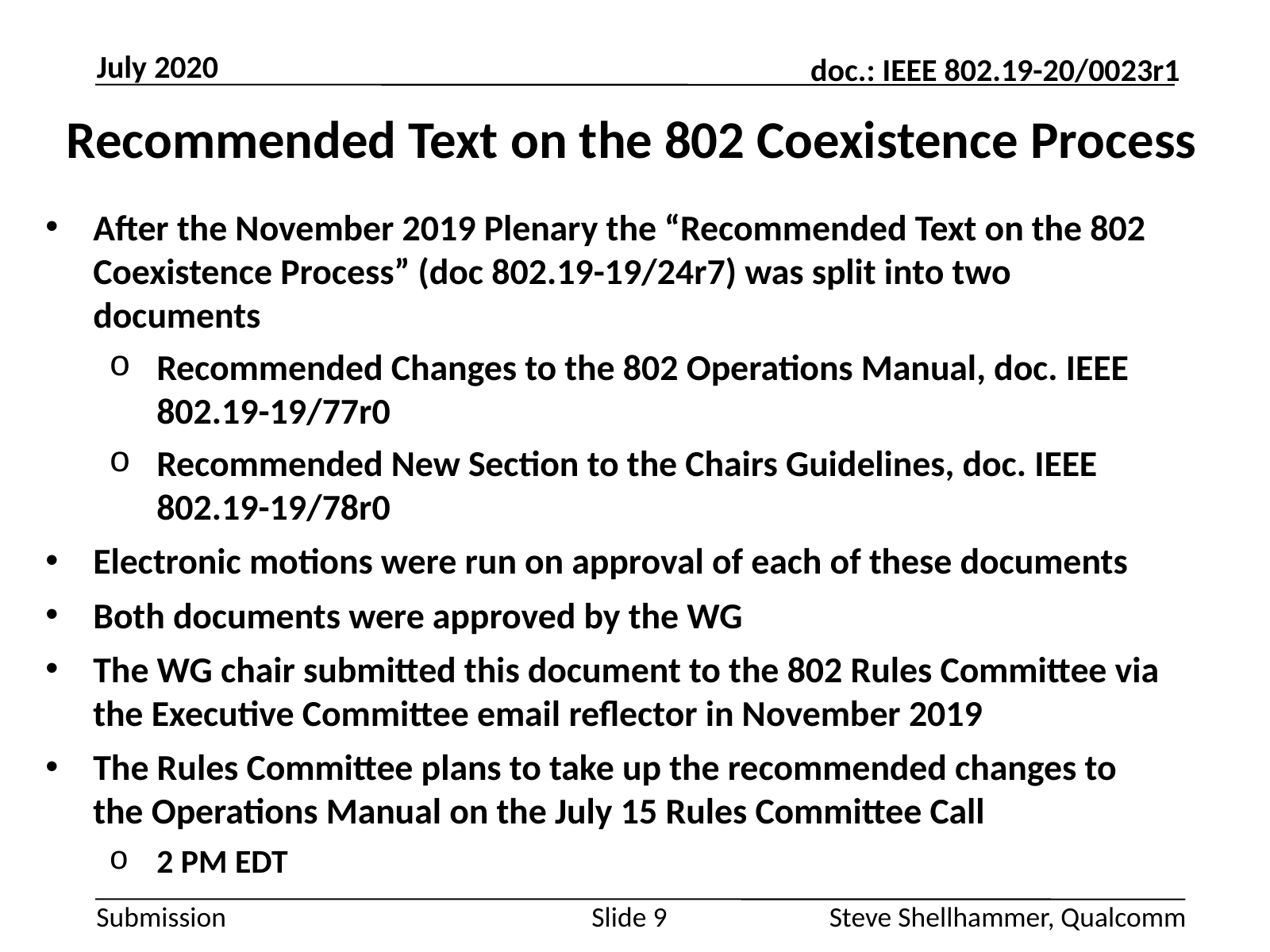

July 2020
# Recommended Text on the 802 Coexistence Process
After the November 2019 Plenary the “Recommended Text on the 802 Coexistence Process” (doc 802.19-19/24r7) was split into two documents
Recommended Changes to the 802 Operations Manual, doc. IEEE 802.19-19/77r0
Recommended New Section to the Chairs Guidelines, doc. IEEE 802.19-19/78r0
Electronic motions were run on approval of each of these documents
Both documents were approved by the WG
The WG chair submitted this document to the 802 Rules Committee via the Executive Committee email reflector in November 2019
The Rules Committee plans to take up the recommended changes to the Operations Manual on the July 15 Rules Committee Call
2 PM EDT

Slide 9
Steve Shellhammer, Qualcomm